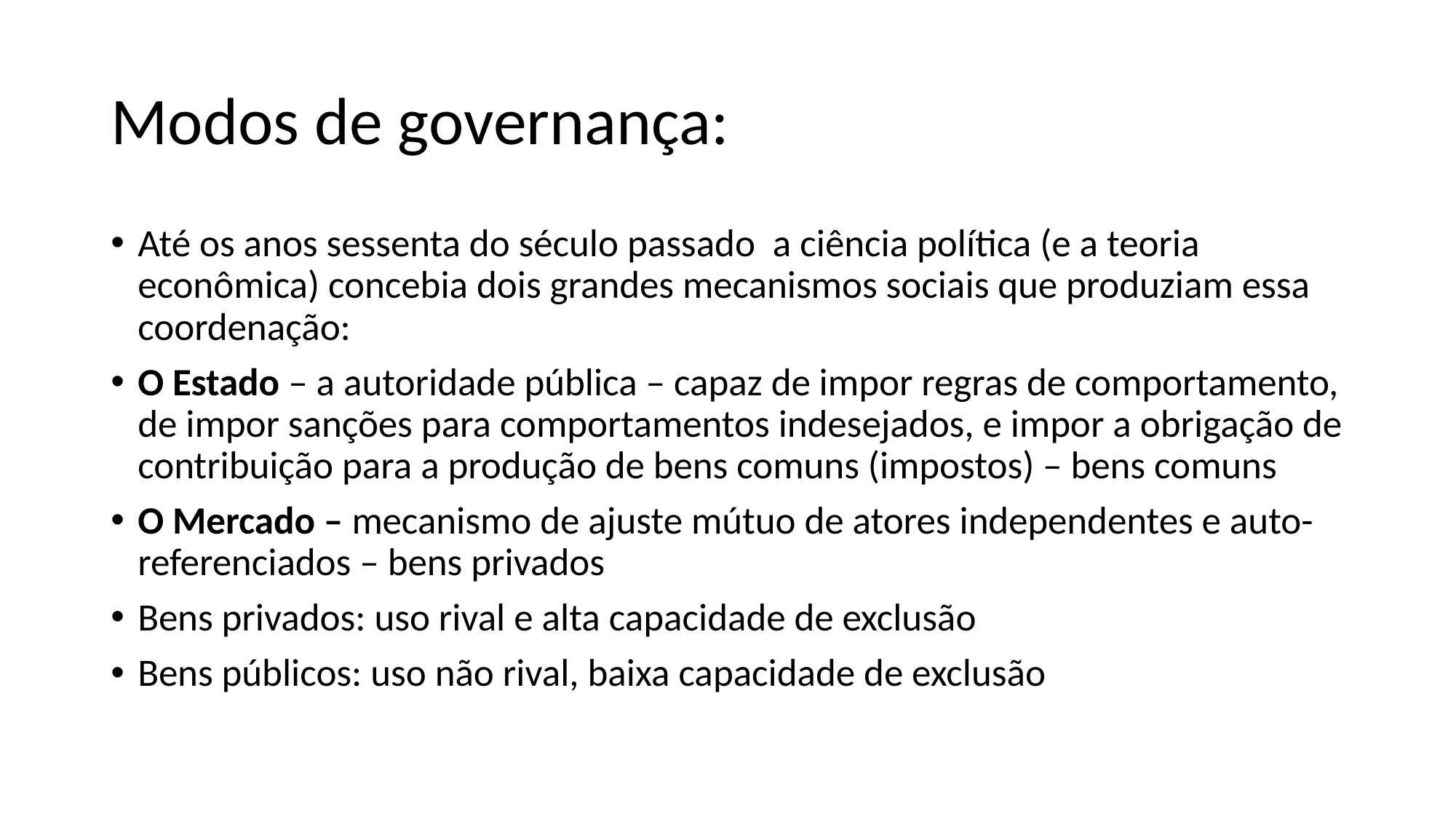

# Modos de governança:
Até os anos sessenta do século passado  a ciência política (e a teoria econômica) concebia dois grandes mecanismos sociais que produziam essa coordenação:
O Estado – a autoridade pública – capaz de impor regras de comportamento, de impor sanções para comportamentos indesejados, e impor a obrigação de contribuição para a produção de bens comuns (impostos) – bens comuns
O Mercado – mecanismo de ajuste mútuo de atores independentes e auto-referenciados – bens privados
Bens privados: uso rival e alta capacidade de exclusão
Bens públicos: uso não rival, baixa capacidade de exclusão